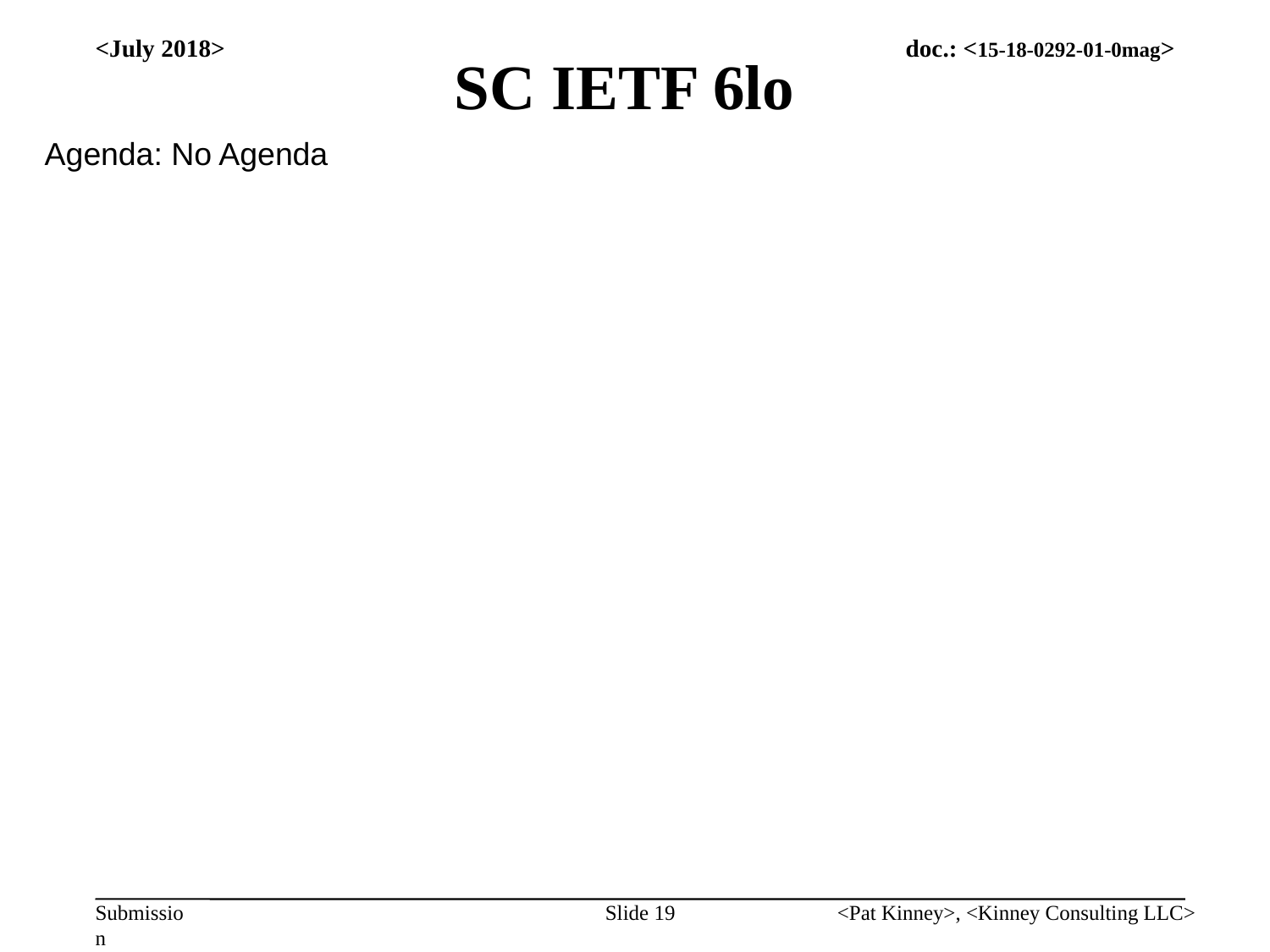

# SC IETF 6lo
<July 2018>
Agenda: No Agenda
Slide 19
<Pat Kinney>, <Kinney Consulting LLC>